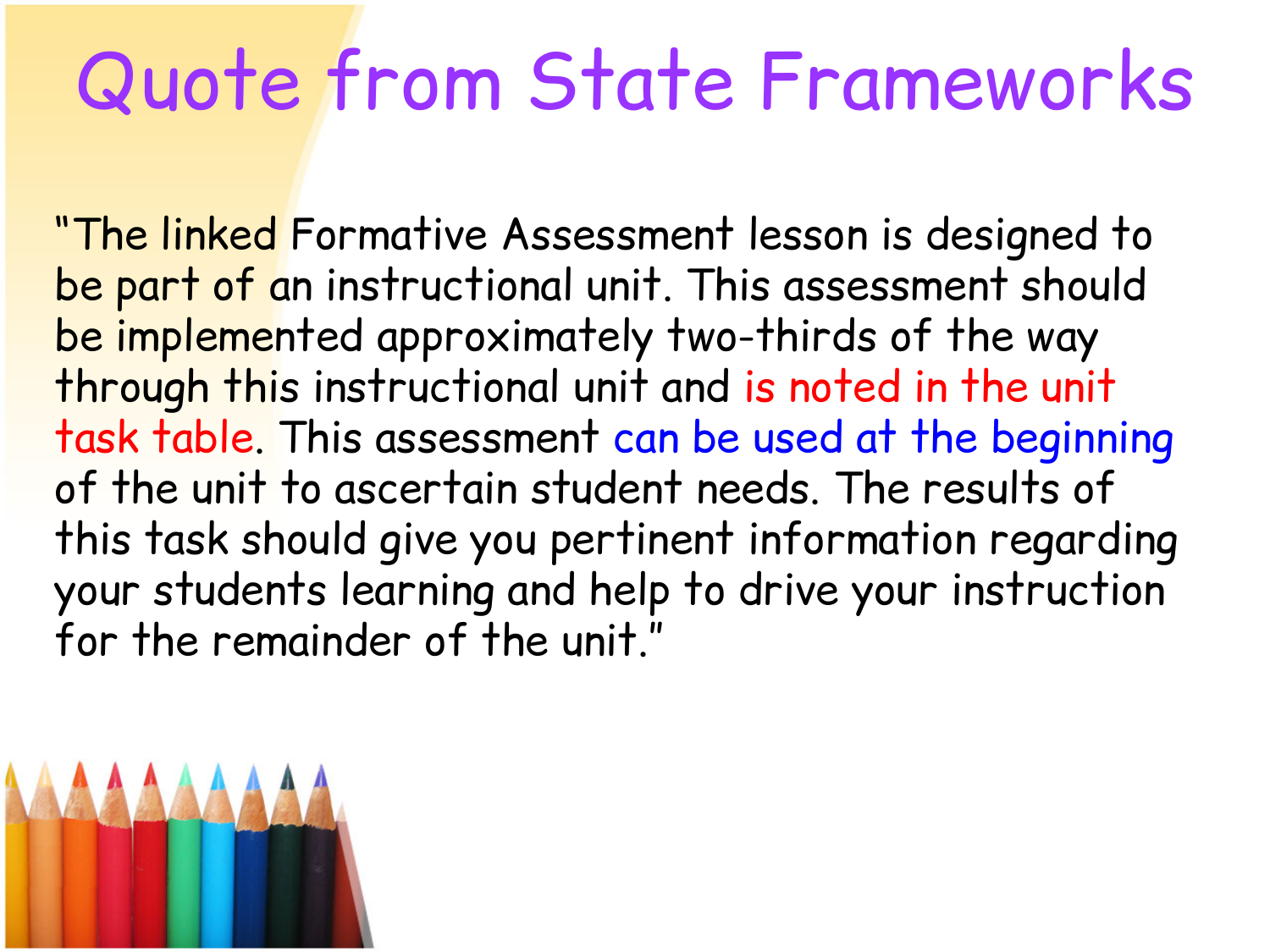

# Quote from State Frameworks
“The linked Formative Assessment lesson is designed to be part of an instructional unit. This assessment should be implemented approximately two-thirds of the way through this instructional unit and is noted in the unit task table. This assessment can be used at the beginning of the unit to ascertain student needs. The results of this task should give you pertinent information regarding your students learning and help to drive your instruction for the remainder of the unit.”